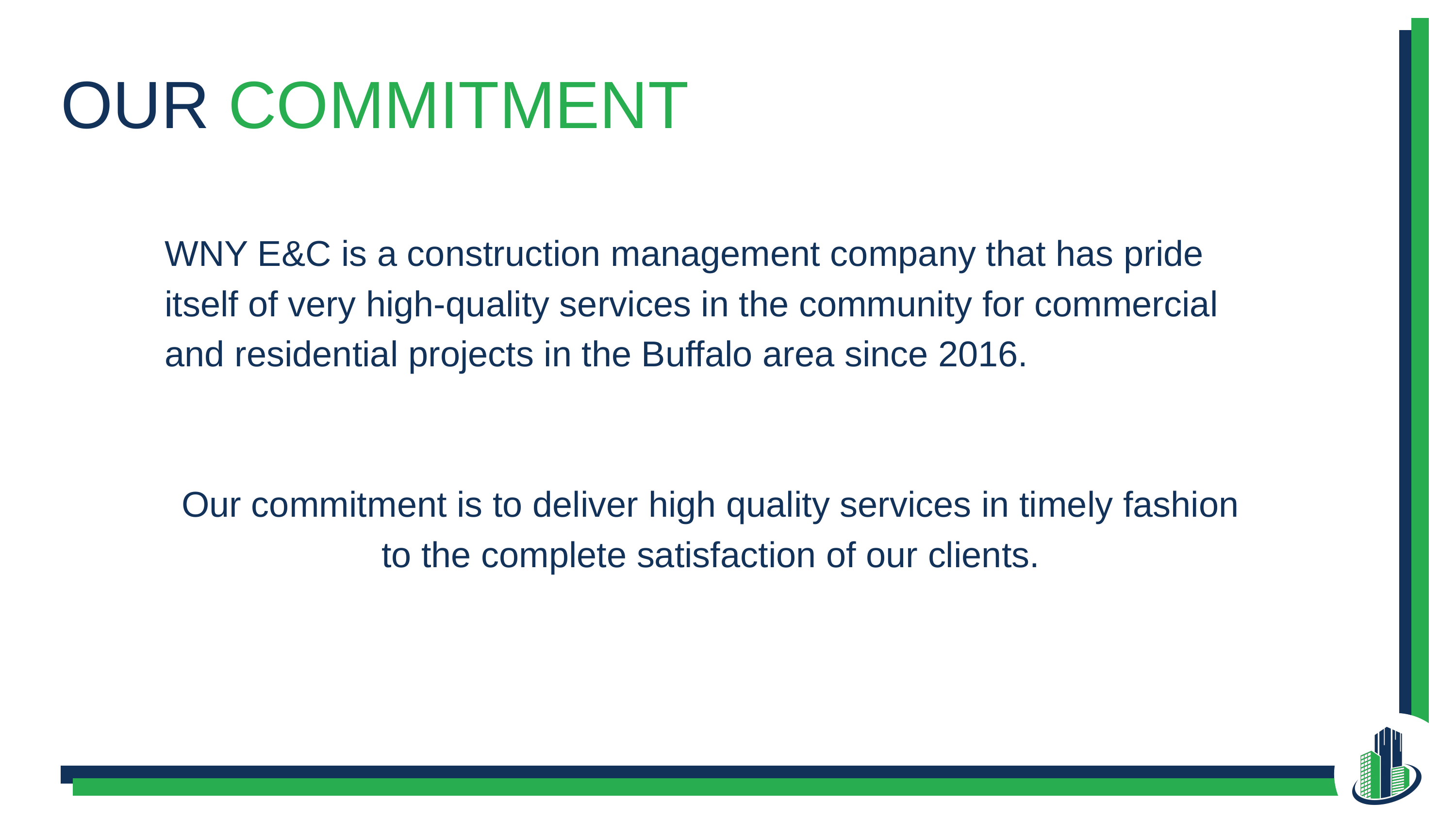

OUR COMMITMENT
WNY E&C is a construction management company that has pride itself of very high-quality services in the community for commercial and residential projects in the Buffalo area since 2016.

Our commitment is to deliver high quality services in timely fashion to the complete satisfaction of our clients.